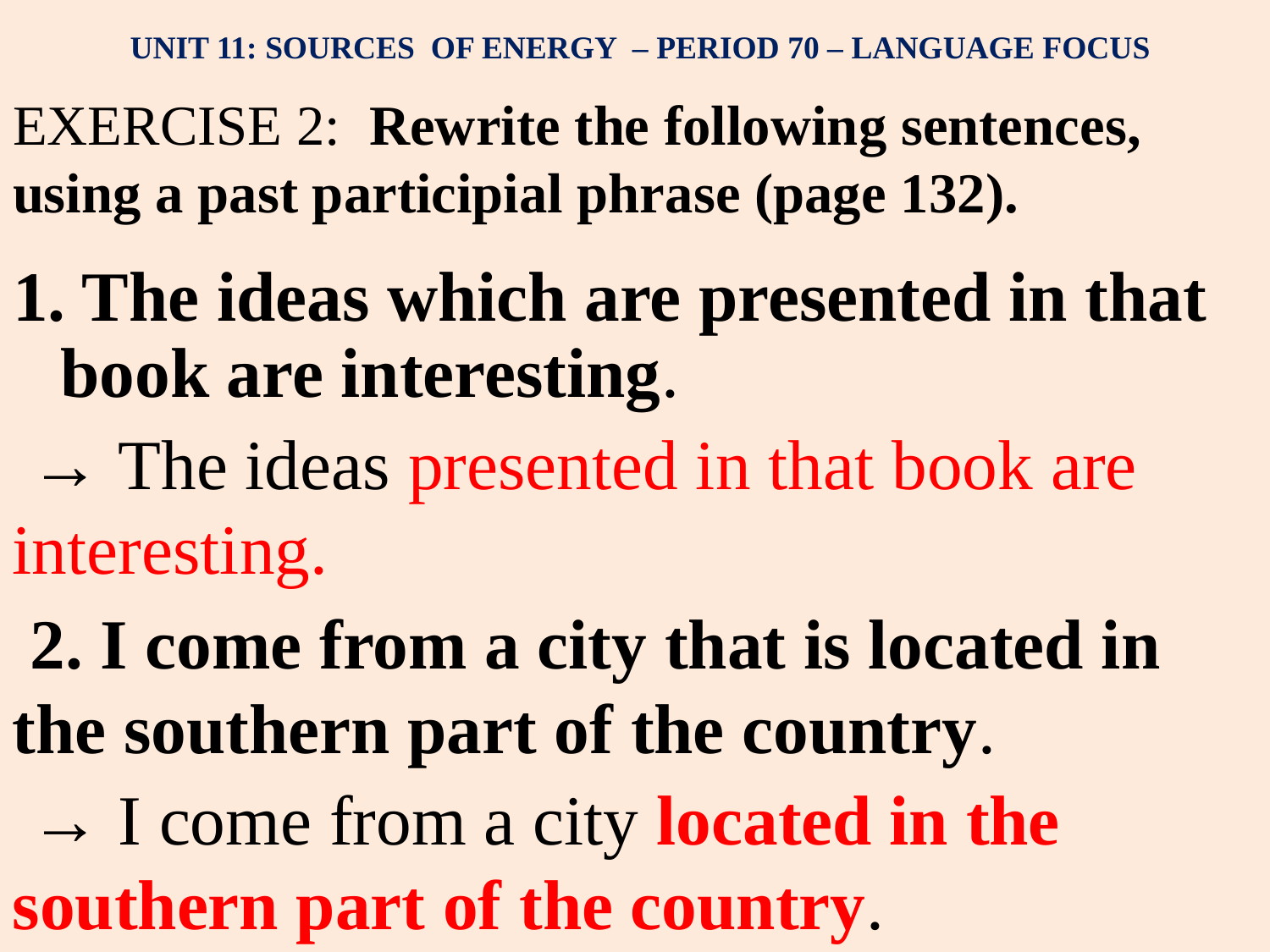

UNIT 11: SOURCES  OF ENERGY  – PERIOD 70 – LANGUAGE FOCUS
# EXERCISE 2:  Rewrite the following sentences, using a past participial phrase (page 132).
1. The ideas which are presented in that book are interesting.
 → The ideas presented in that book are interesting.

 2. I come from a city that is located in the southern part of the country.
 → I come from a city located in the southern part of the country.